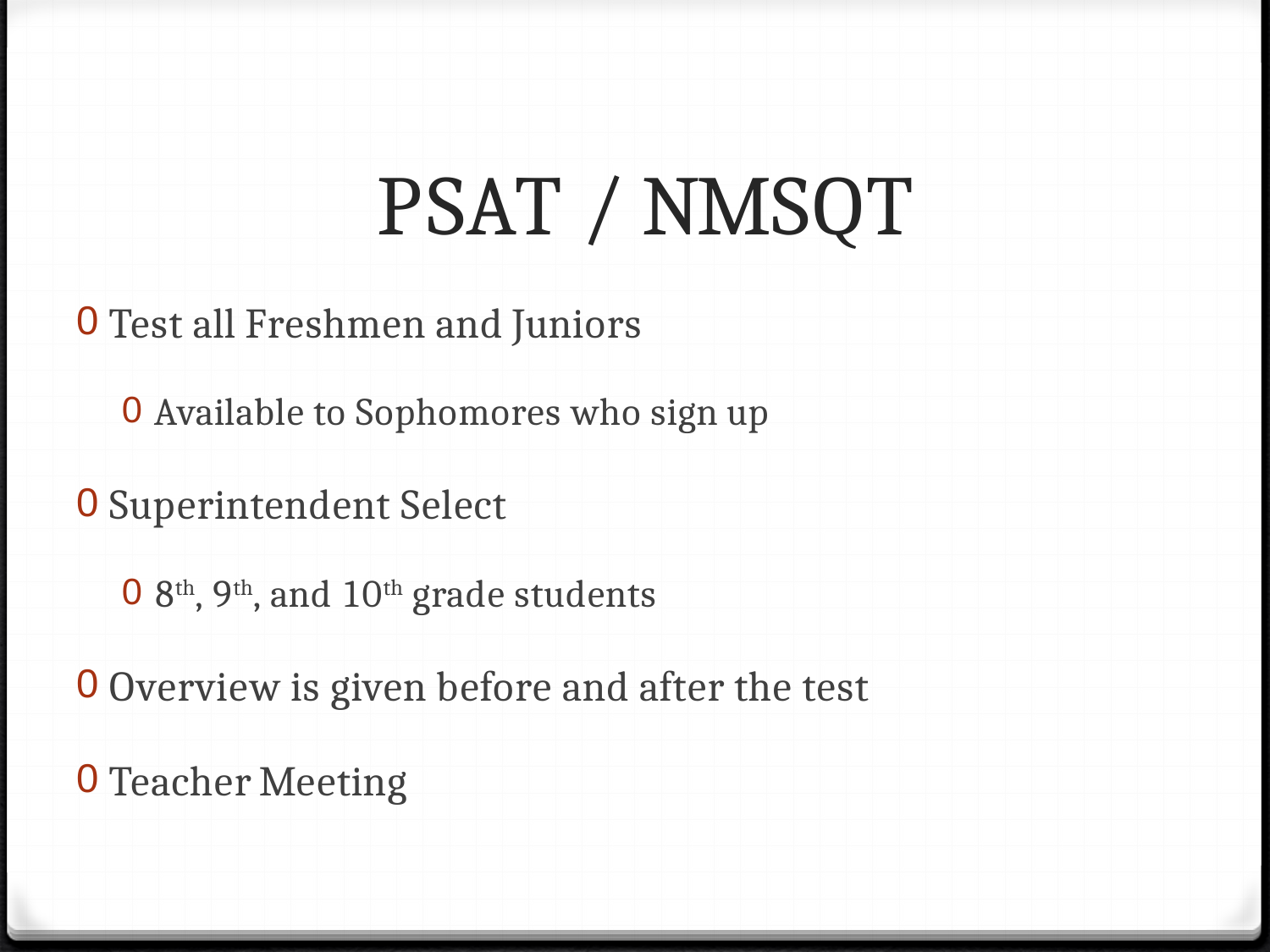

# PSAT / NMSQT
Test all Freshmen and Juniors
Available to Sophomores who sign up
Superintendent Select
8th, 9th, and 10th grade students
Overview is given before and after the test
Teacher Meeting